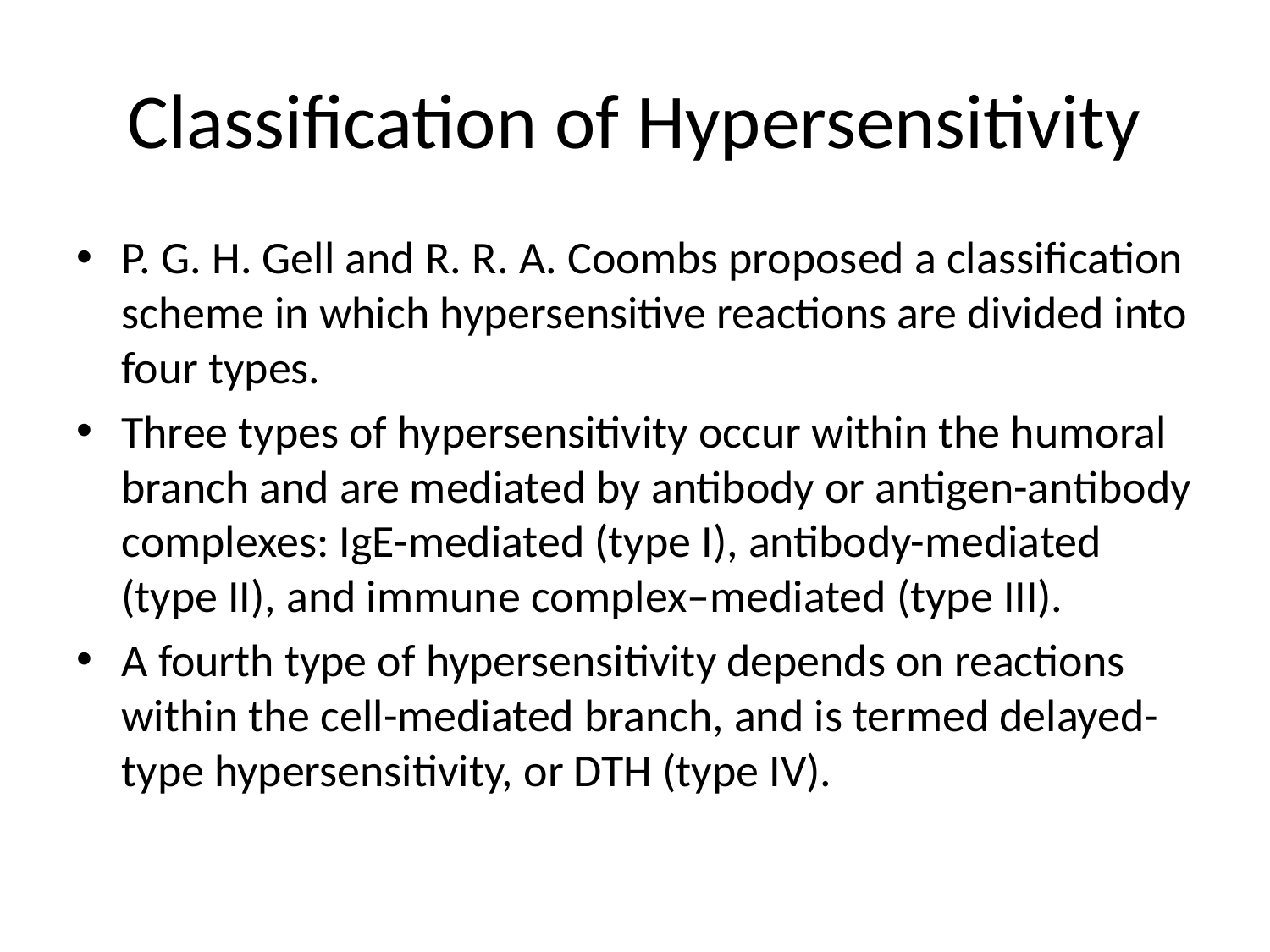

# Classification of Hypersensitivity
P. G. H. Gell and R. R. A. Coombs proposed a classification scheme in which hypersensitive reactions are divided into four types.
Three types of hypersensitivity occur within the humoral branch and are mediated by antibody or antigen-antibody complexes: IgE-mediated (type I), antibody-mediated (type II), and immune complex–mediated (type III).
A fourth type of hypersensitivity depends on reactions within the cell-mediated branch, and is termed delayed-type hypersensitivity, or DTH (type IV).